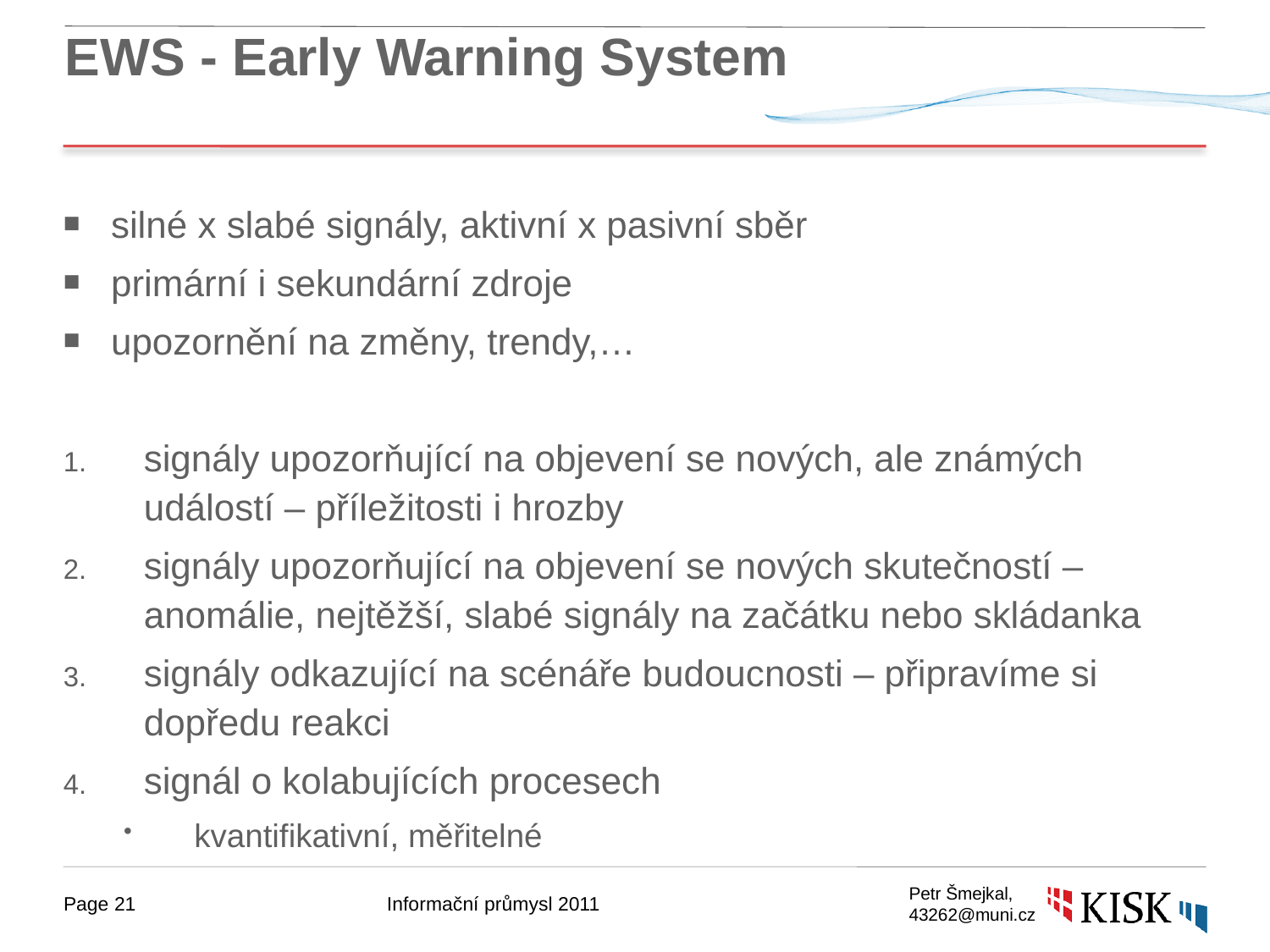

# EWS - Early Warning System
silné x slabé signály, aktivní x pasivní sběr
primární i sekundární zdroje
upozornění na změny, trendy,…

signály upozorňující na objevení se nových, ale známých událostí – příležitosti i hrozby
signály upozorňující na objevení se nových skutečností – anomálie, nejtěžší, slabé signály na začátku nebo skládanka
signály odkazující na scénáře budoucnosti – připravíme si dopředu reakci
signál o kolabujících procesech
kvantifikativní, měřitelné